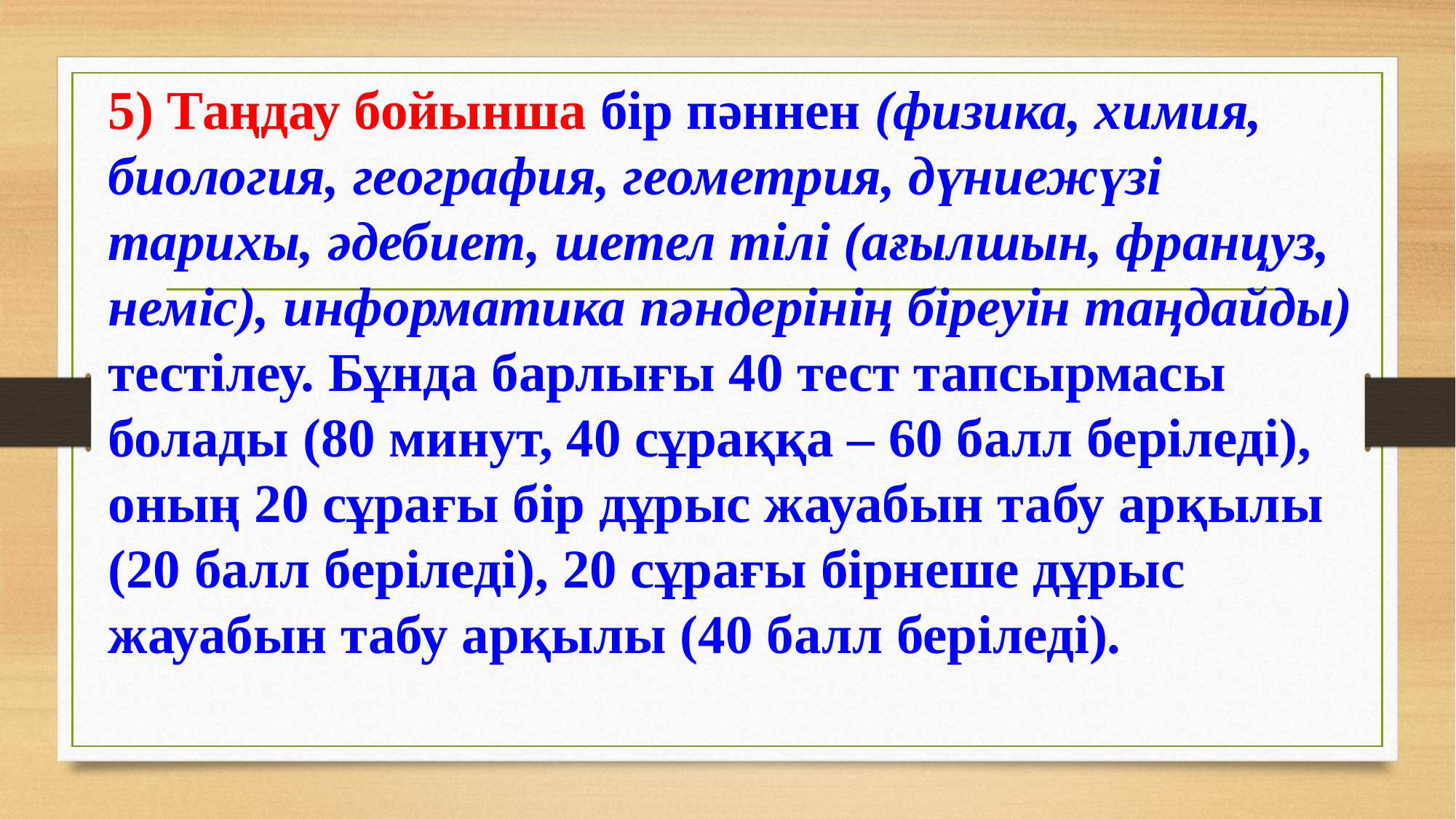

5) Таңдау бойынша бір пәннен (физика, химия, биология, география, геометрия, дүниежүзі тарихы, әдебиет, шетел тілі (ағылшын, француз, неміс), информатика пәндерінің біреуін таңдайды) тестілеу. Бұнда барлығы 40 тест тапсырмасы болады (80 минут, 40 сұраққа – 60 балл беріледі), оның 20 сұрағы бір дұрыс жауабын табу арқылы (20 балл беріледі), 20 сұрағы бірнеше дұрыс жауабын табу арқылы (40 балл беріледі).